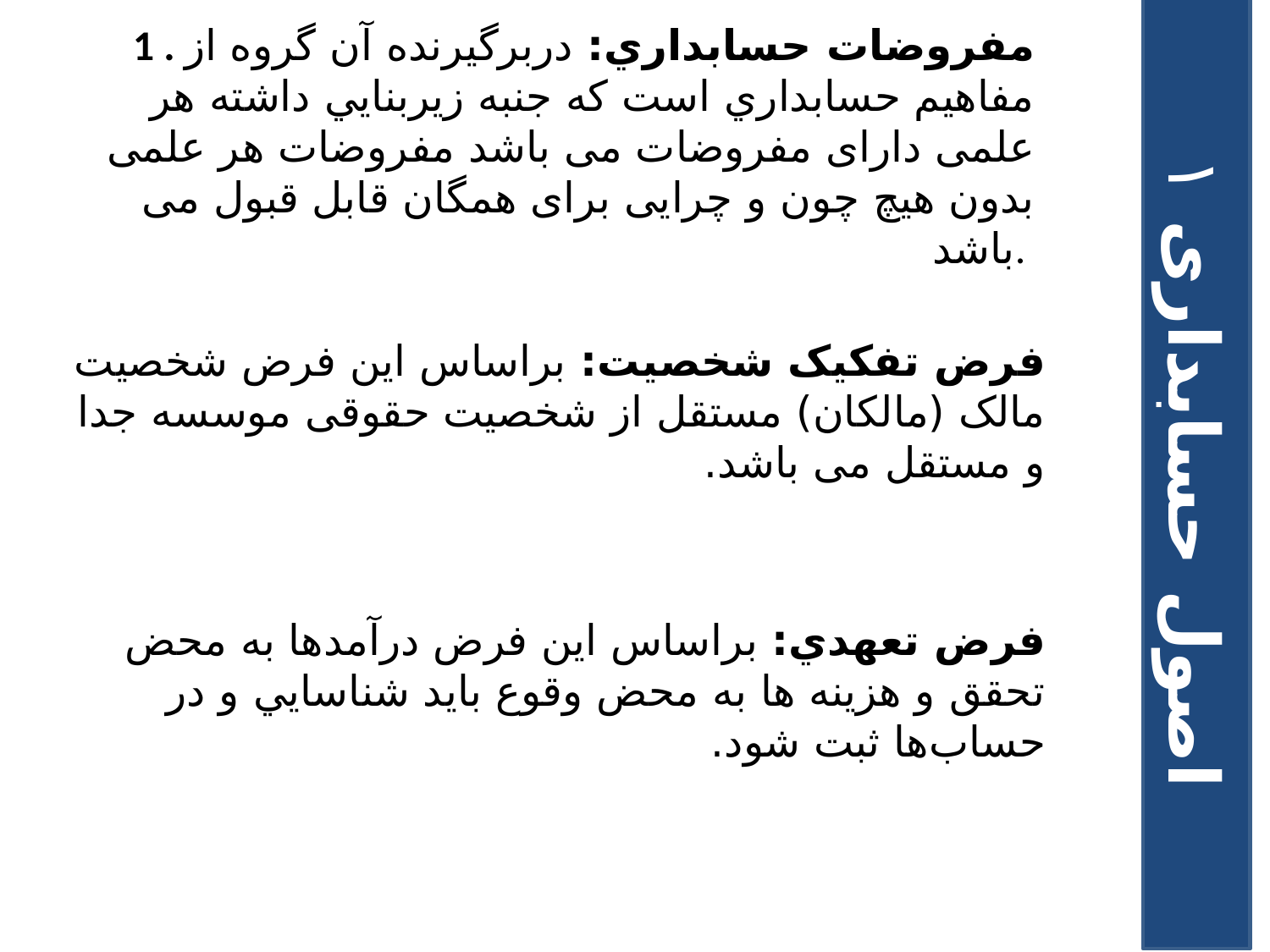

# 1 . مفروضات حسابداري: دربرگيرنده آن گروه از مفاهيم حسابداري است که جنبه زيربنايي داشته هر علمی دارای مفروضات می باشد مفروضات هر علمی بدون هیچ چون و چرایی برای همگان قابل قبول می باشد.
فرض تفکيک شخصيت: براساس اين فرض شخصيت مالک (مالکان) مستقل از شخصیت حقوقی موسسه جدا و مستقل می باشد.

فرض تعهدي: براساس اين فرض درآمدها به محض تحقق و هزينه ها به محض وقوع بايد شناسايي و در حساب‌ها ثبت شود.

اصول حسابداری ۱